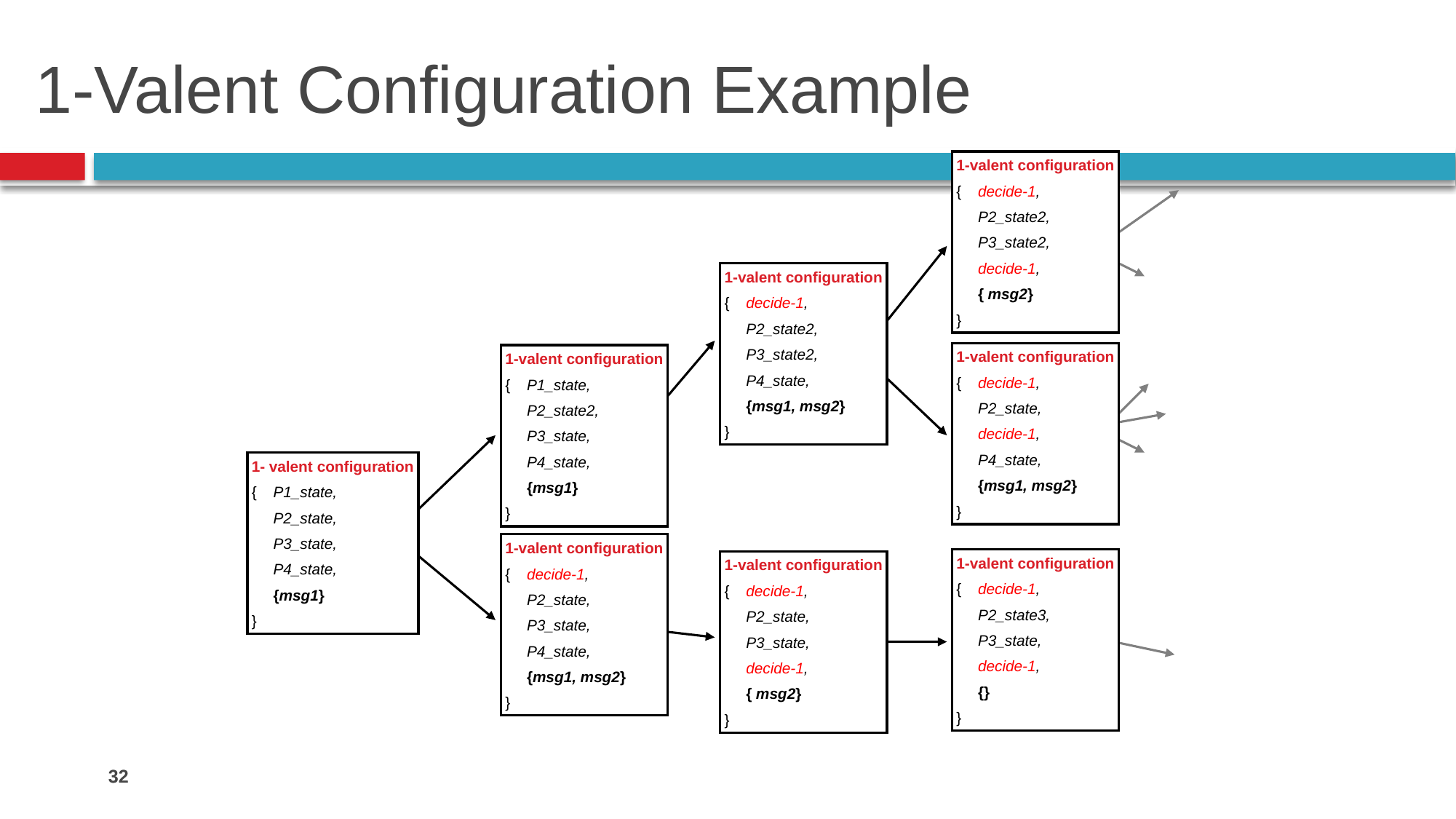

# 1-Valent Configuration Example
1-valent configuration
{	decide-1,
	P2_state2,
	P3_state2,
	decide-1,
	{ msg2}
}

1-valent configuration
{	decide-1,
	P2_state2,
	P3_state2,
	P4_state,
	{msg1, msg2}
}

1-valent configuration
{	decide-1,
	P2_state,
	decide-1,
	P4_state,
	{msg1, msg2}
}
1-valent configuration
{	P1_state,
	P2_state2,
	P3_state,
	P4_state,
	{msg1}
}

1- valent configuration
{	P1_state,
	P2_state,
	P3_state,
	P4_state,
	{msg1}
}

1-valent configuration
{	decide-1,
	P2_state,
	P3_state,
	P4_state,
	{msg1, msg2}
}
1-valent configuration
{	decide-1,
	P2_state3,
	P3_state,
	decide-1,
	{}
}
1-valent configuration
{	decide-1,
	P2_state,
	P3_state,
	decide-1,
	{ msg2}
}

32
32